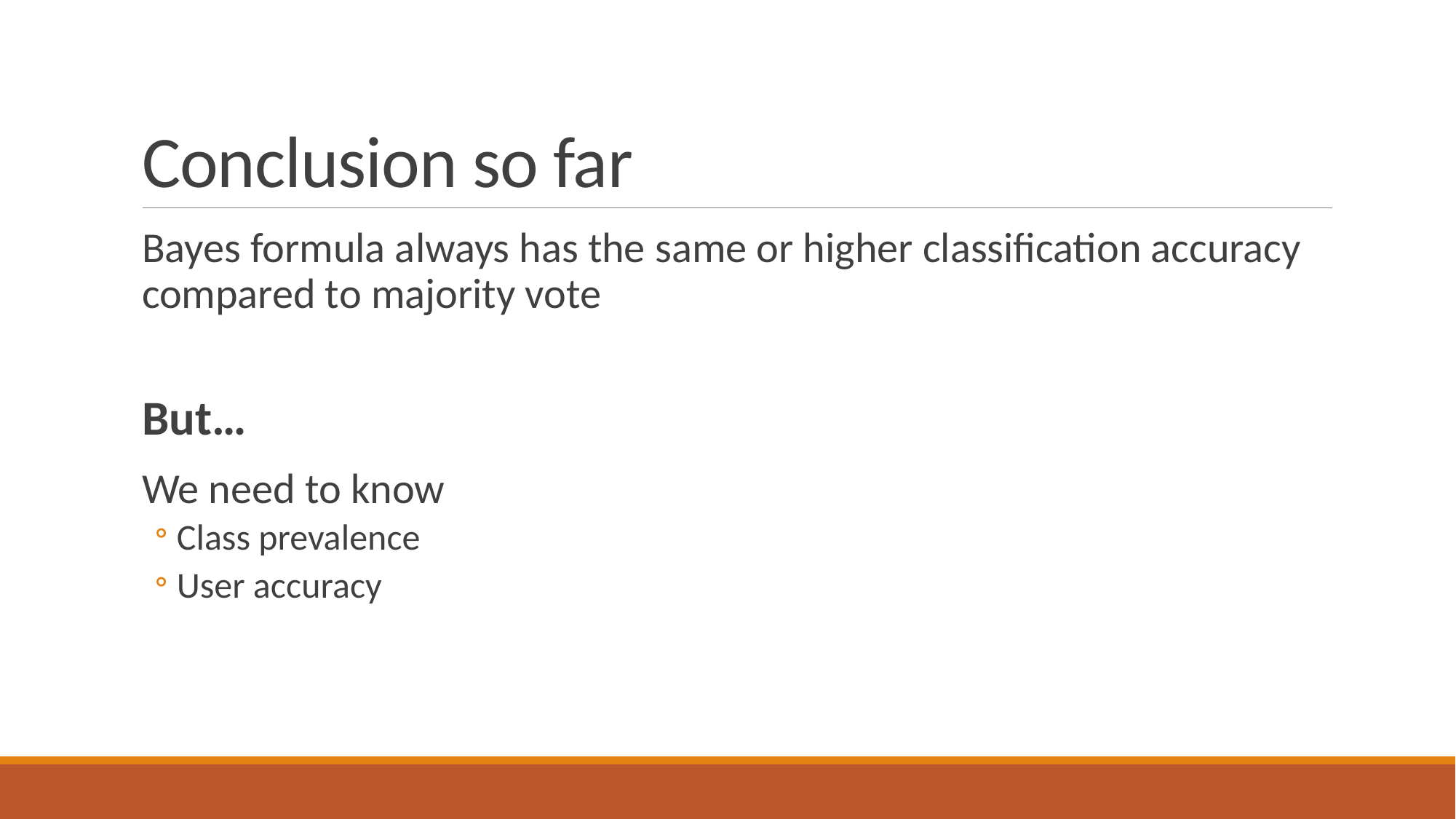

# Conclusion so far
Bayes formula always has the same or higher classification accuracy compared to majority vote

But…
We need to know
Class prevalence
User accuracy